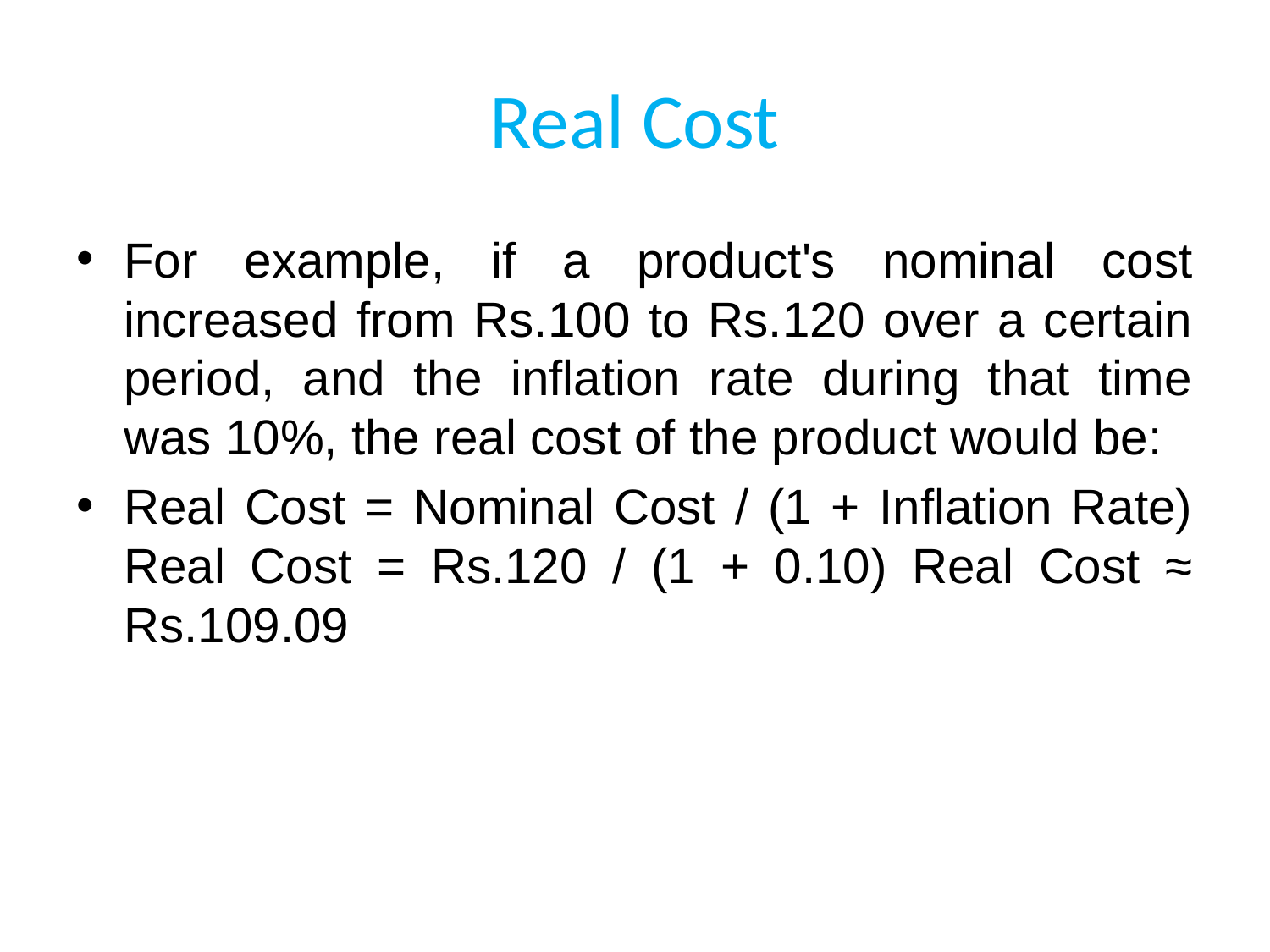

# Real Cost
For example, if a product's nominal cost increased from Rs.100 to Rs.120 over a certain period, and the inflation rate during that time was 10%, the real cost of the product would be:
Real Cost = Nominal Cost / (1 + Inflation Rate) Real Cost = Rs.120 / (1 + 0.10) Real Cost ≈ Rs.109.09